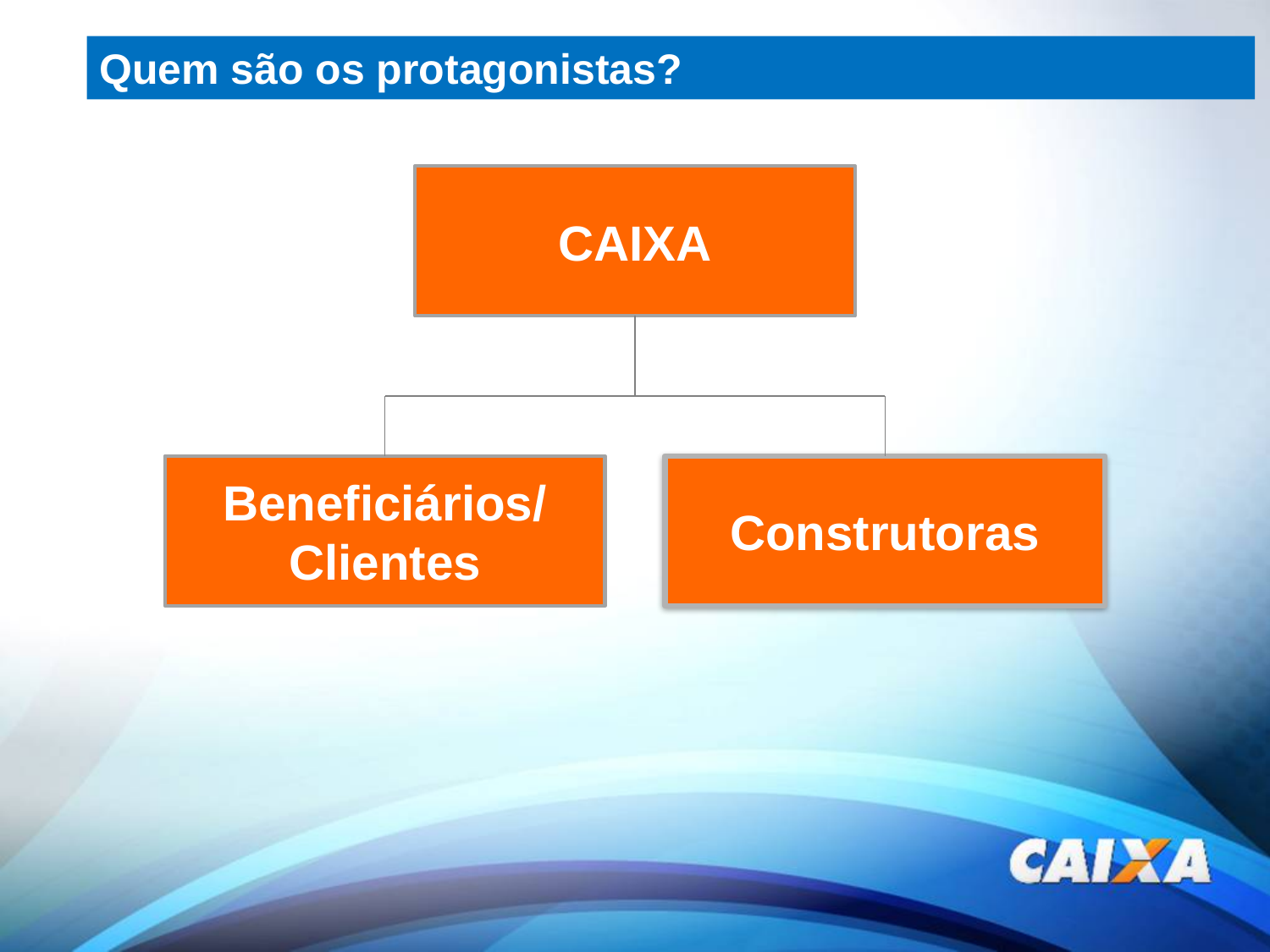

Quem são os protagonistas?
#
CAIXA
Beneficiários/
Clientes
Construtoras